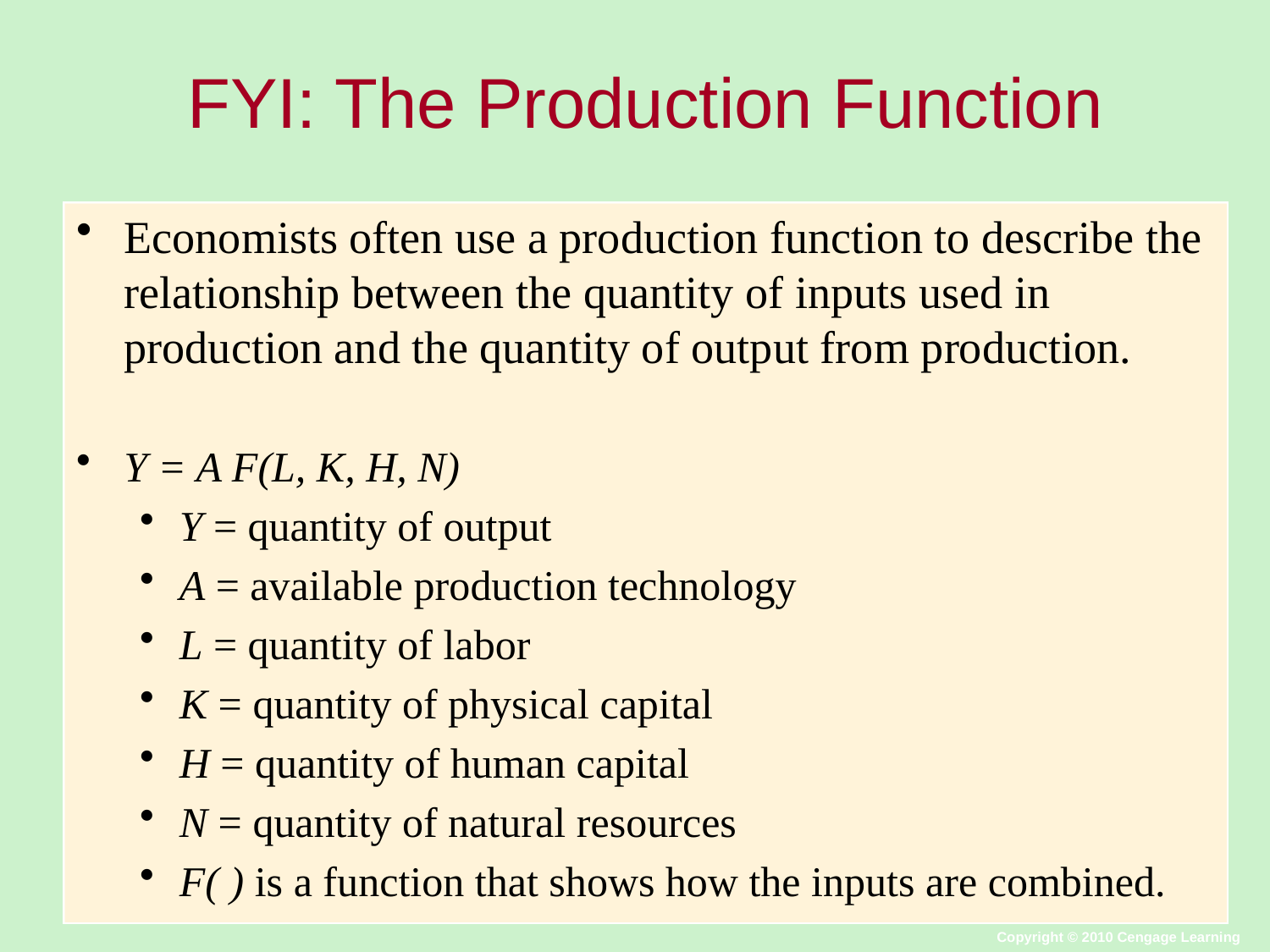

# FYI: The Production Function
Economists often use a production function to describe the relationship between the quantity of inputs used in production and the quantity of output from production.

Y = A F(L, K, H, N)
Y = quantity of output
A = available production technology
L = quantity of labor
K = quantity of physical capital
H = quantity of human capital
N = quantity of natural resources
F( ) is a function that shows how the inputs are combined.